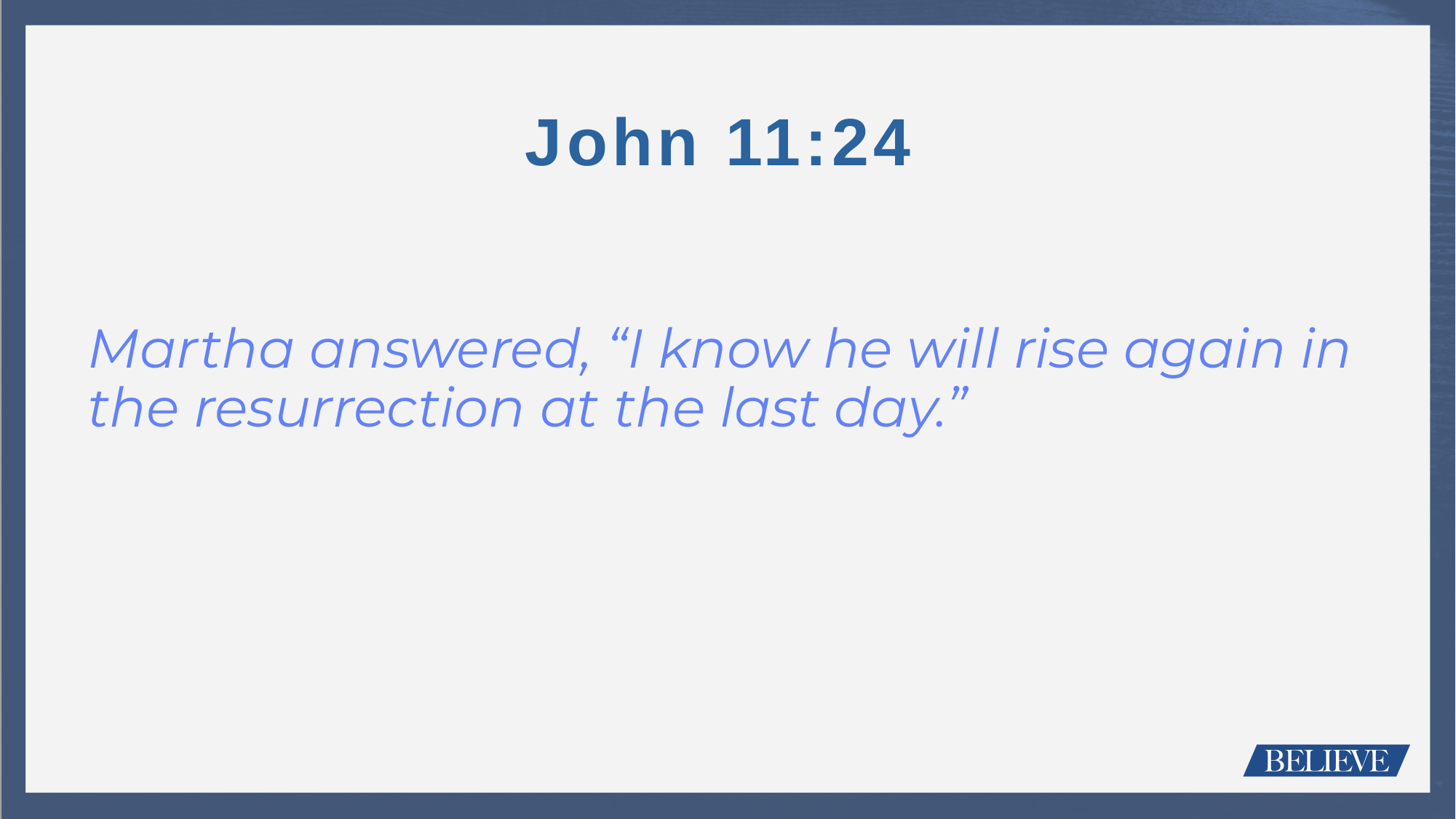

John 11:24
Martha answered, “I know he will rise again in the resurrection at the last day.”